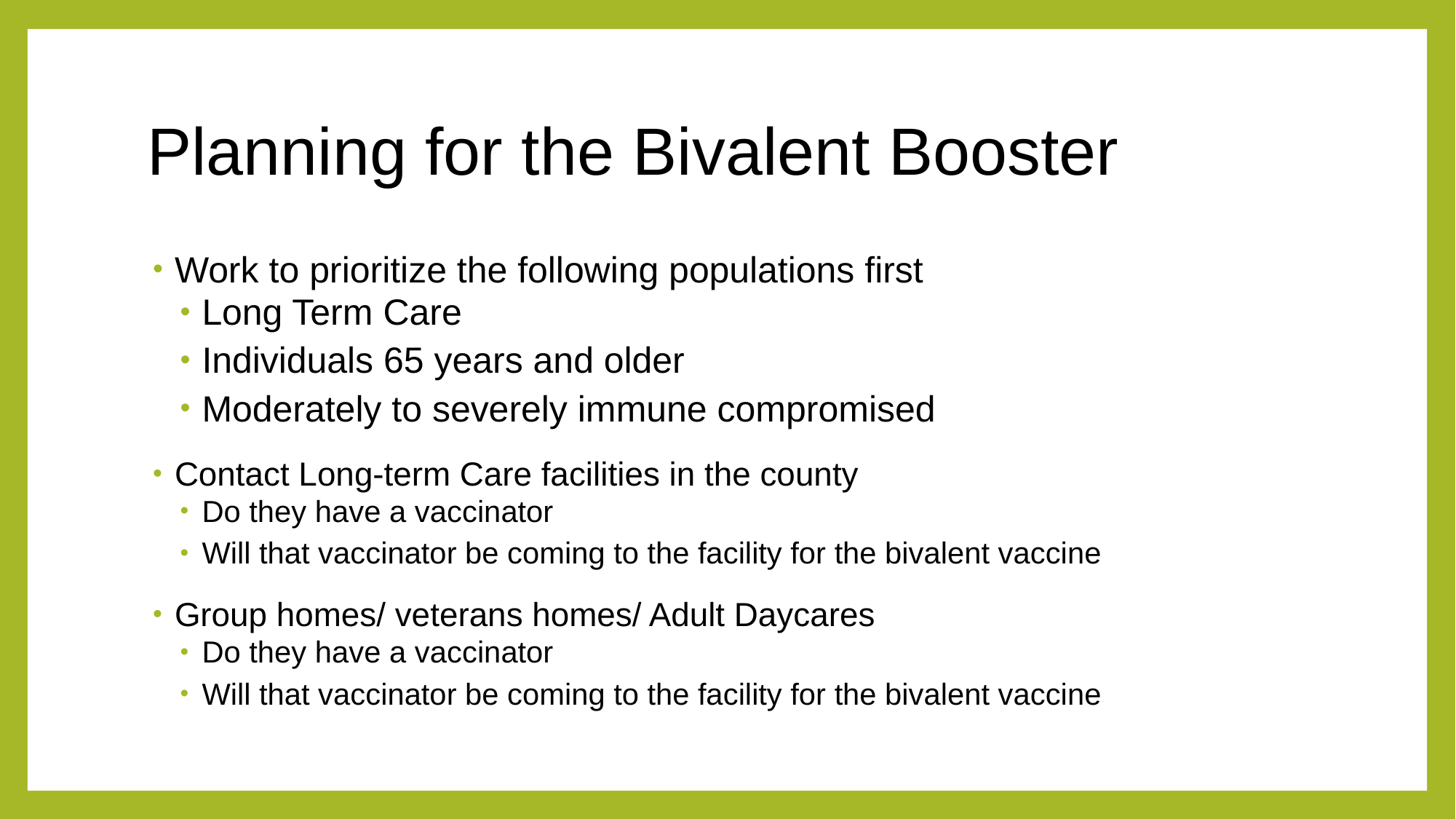

# Planning for the Bivalent Booster
Work to prioritize the following populations first
Long Term Care
Individuals 65 years and older
Moderately to severely immune compromised
Contact Long-term Care facilities in the county
Do they have a vaccinator
Will that vaccinator be coming to the facility for the bivalent vaccine
Group homes/ veterans homes/ Adult Daycares
Do they have a vaccinator
Will that vaccinator be coming to the facility for the bivalent vaccine